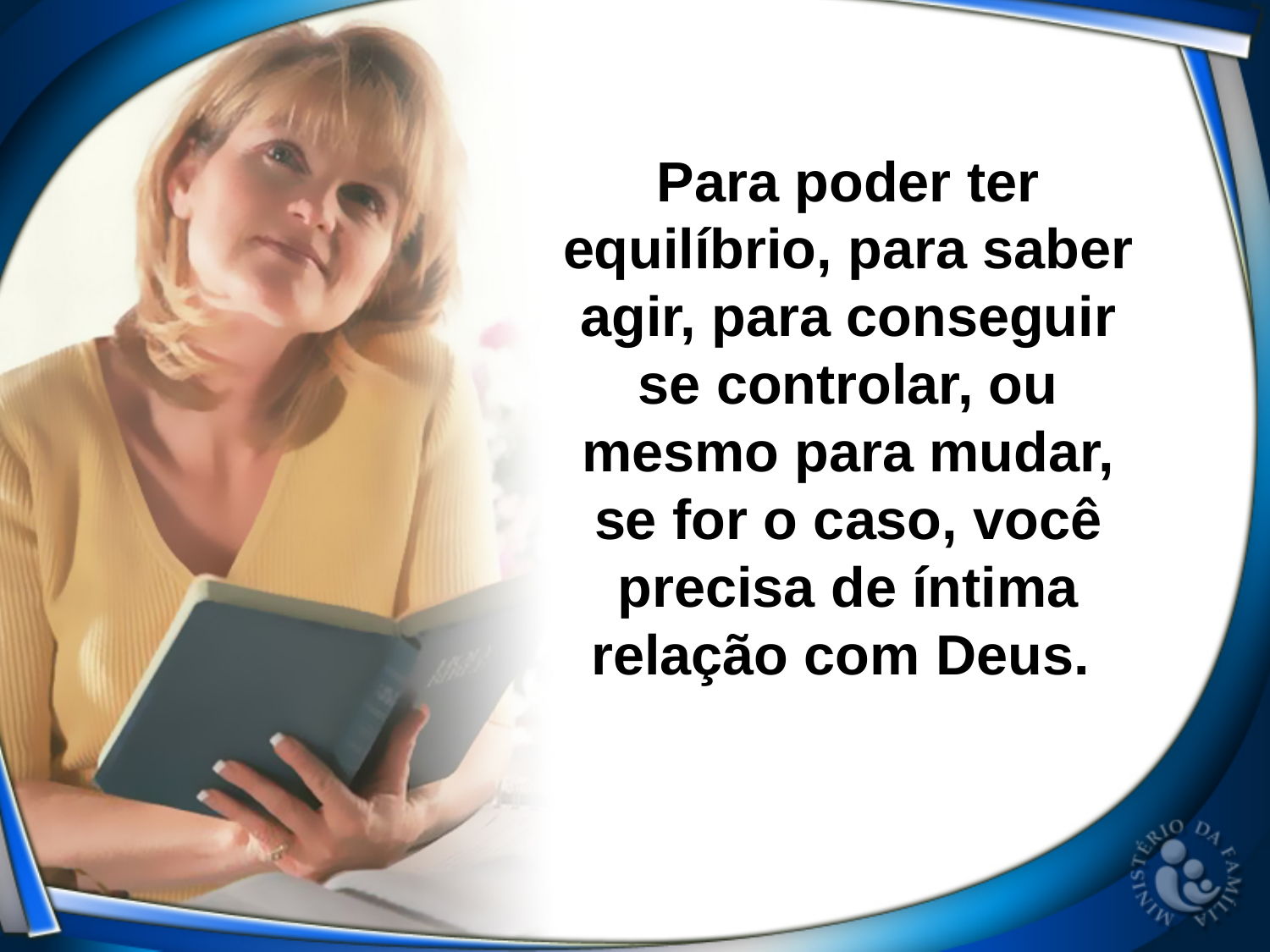

Para poder ter equilíbrio, para saber agir, para conseguir se controlar, ou mesmo para mudar, se for o caso, você precisa de íntima relação com Deus.